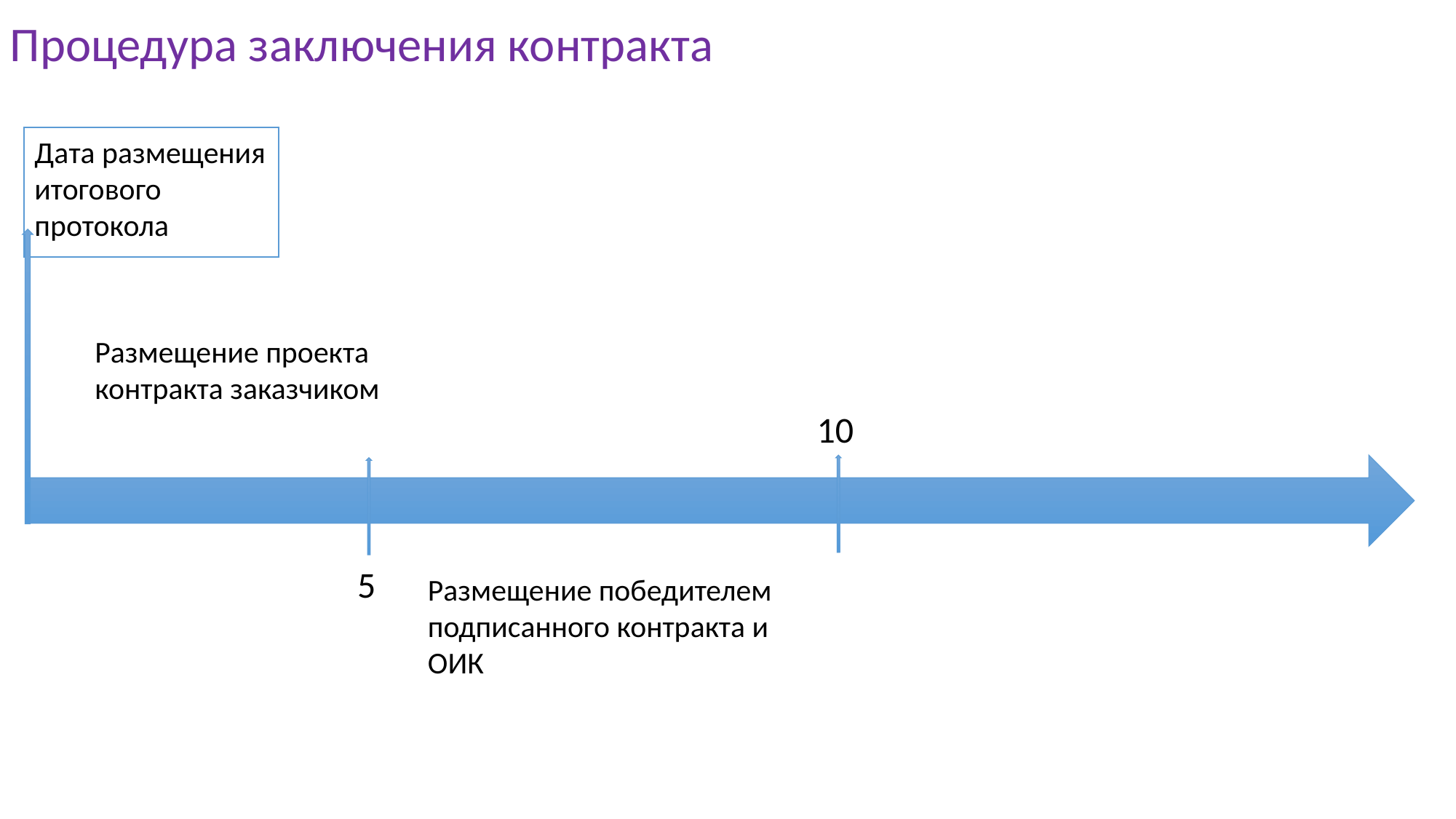

# Процедура заключения контракта
Дата размещения итогового протокола

Размещение проекта контракта заказчиком
10

5
Размещение победителем подписанного контракта и ОИК